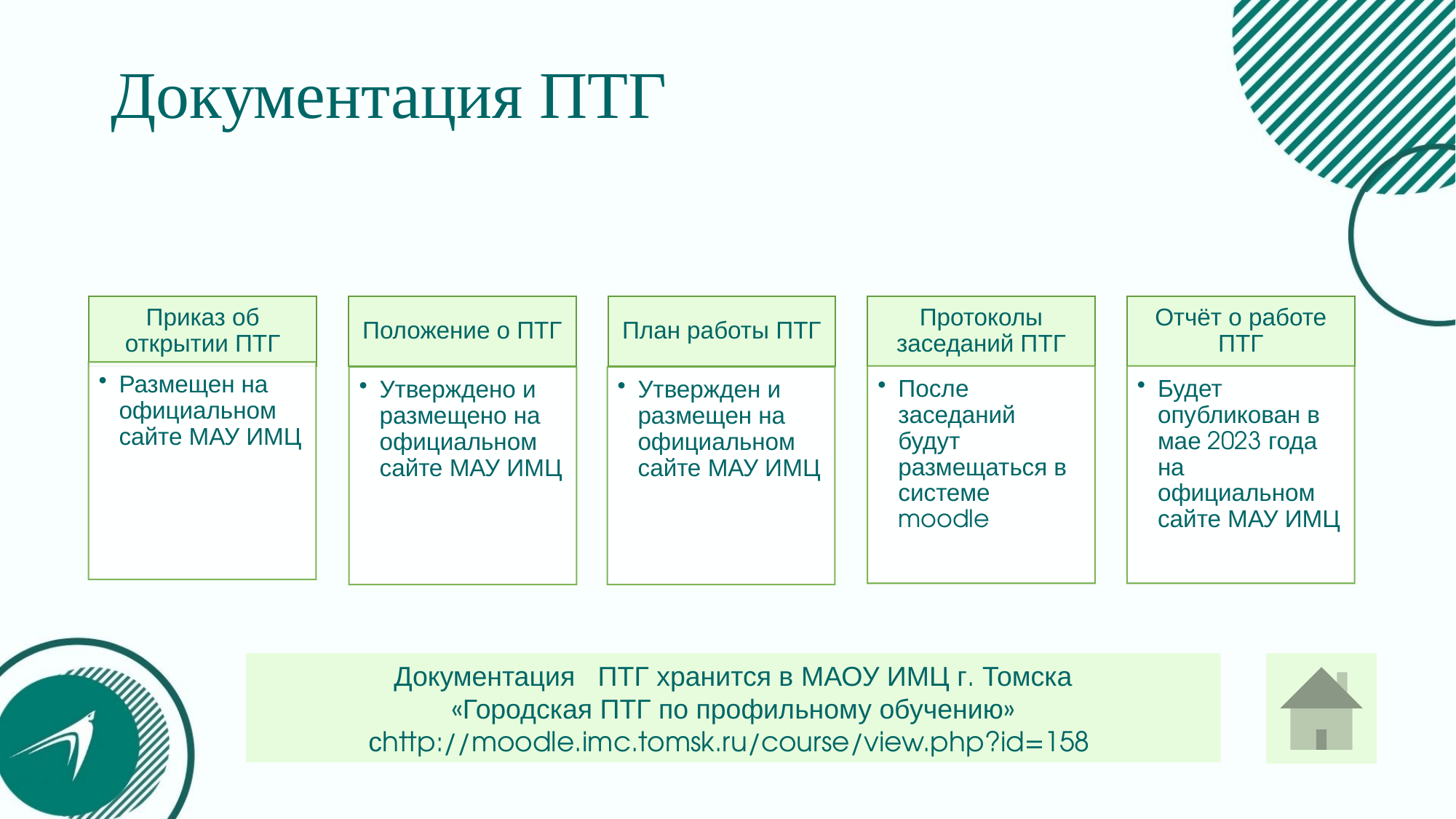

# Документация ПТГ
Приказ об открытии ПТГ
Размещен на официальном сайте МАУ ИМЦ
Положение о ПТГ
Утверждено и размещено на официальном сайте МАУ ИМЦ
План работы ПТГ
Утвержден и размещен на официальном сайте МАУ ИМЦ
Протоколы заседаний ПТГ
После заседаний будут размещаться в системе moodle

Отчёт о работе ПТГ
Будет опубликован в мае 2023 года на официальном сайте МАУ ИМЦ
Документация   ПТГ хранится в МАОУ ИМЦ г. Томска
«Городская ПТГ по профильному обучению»
сhttp://moodle.imc.tomsk.ru/course/view.php?id=158